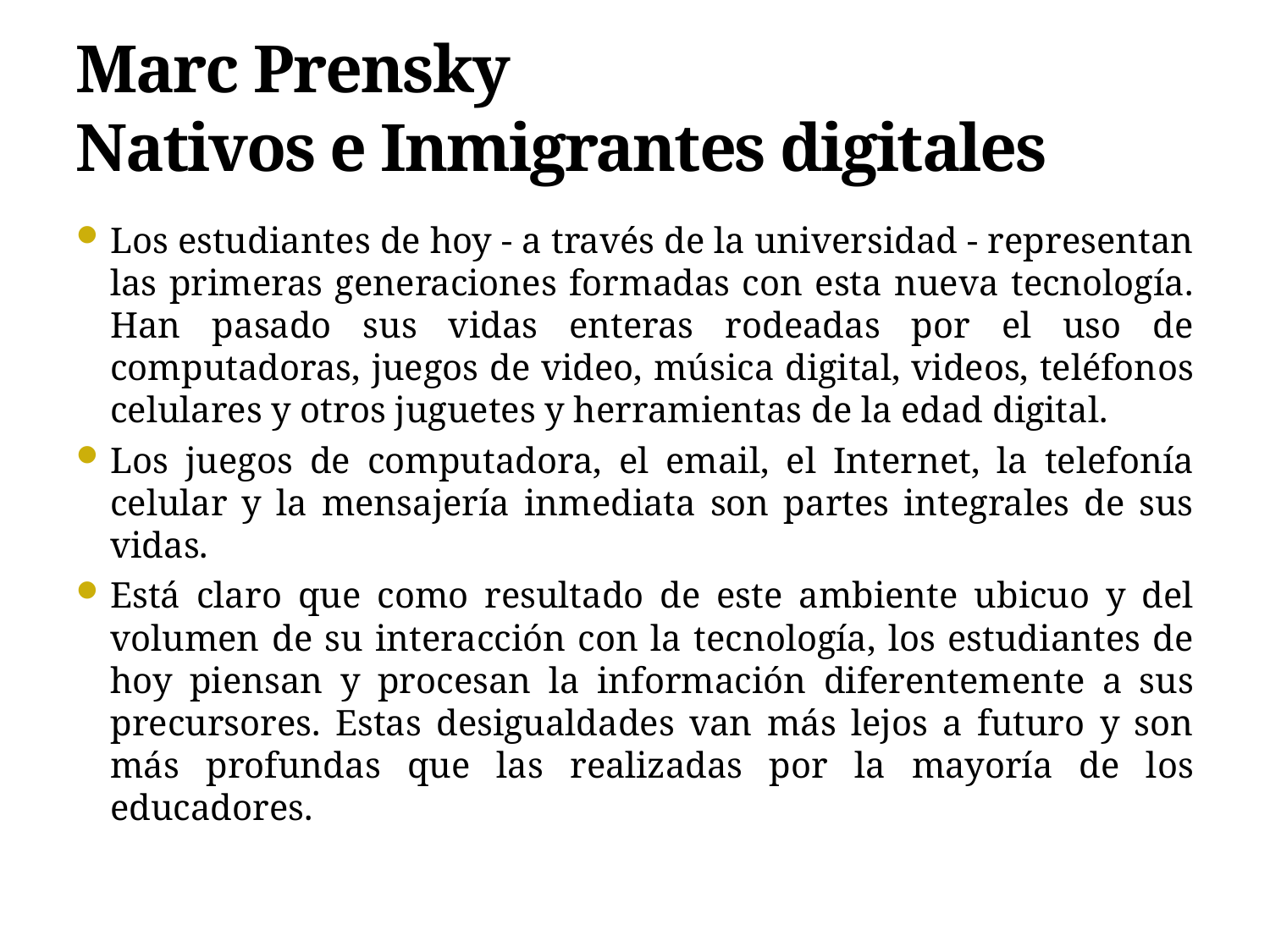

# Marc Prensky Nativos e Inmigrantes digitales
Los estudiantes de hoy - a través de la universidad - representan las primeras generaciones formadas con esta nueva tecnología. Han pasado sus vidas enteras rodeadas por el uso de computadoras, juegos de video, música digital, videos, teléfonos celulares y otros juguetes y herramientas de la edad digital.
Los juegos de computadora, el email, el Internet, la telefonía celular y la mensajería inmediata son partes integrales de sus vidas.
Está claro que como resultado de este ambiente ubicuo y del volumen de su interacción con la tecnología, los estudiantes de hoy piensan y procesan la información diferentemente a sus precursores. Estas desigualdades van más lejos a futuro y son más profundas que las realizadas por la mayoría de los educadores.